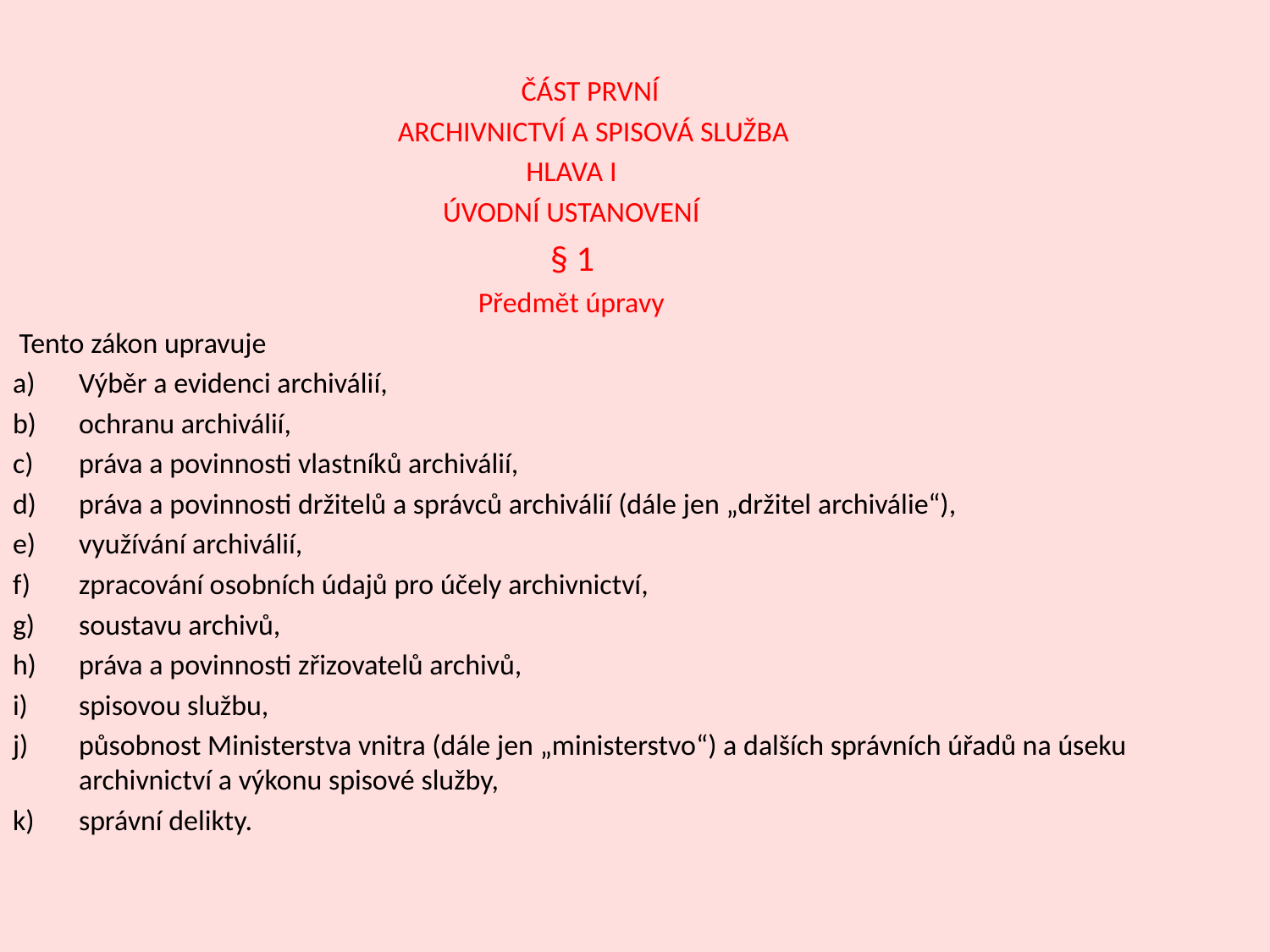

ČÁST PRVNÍ
	ARCHIVNICTVÍ A SPISOVÁ SLUŽBA
 HLAVA I
ÚVODNÍ USTANOVENÍ
 § 1
Předmět úpravy
 Tento zákon upravuje
Výběr a evidenci archiválií,
ochranu archiválií,
práva a povinnosti vlastníků archiválií,
práva a povinnosti držitelů a správců archiválií (dále jen „držitel archiválie“),
využívání archiválií,
zpracování osobních údajů pro účely archivnictví,
soustavu archivů,
práva a povinnosti zřizovatelů archivů,
spisovou službu,
působnost Ministerstva vnitra (dále jen „ministerstvo“) a dalších správních úřadů na úseku archivnictví a výkonu spisové služby,
správní delikty.